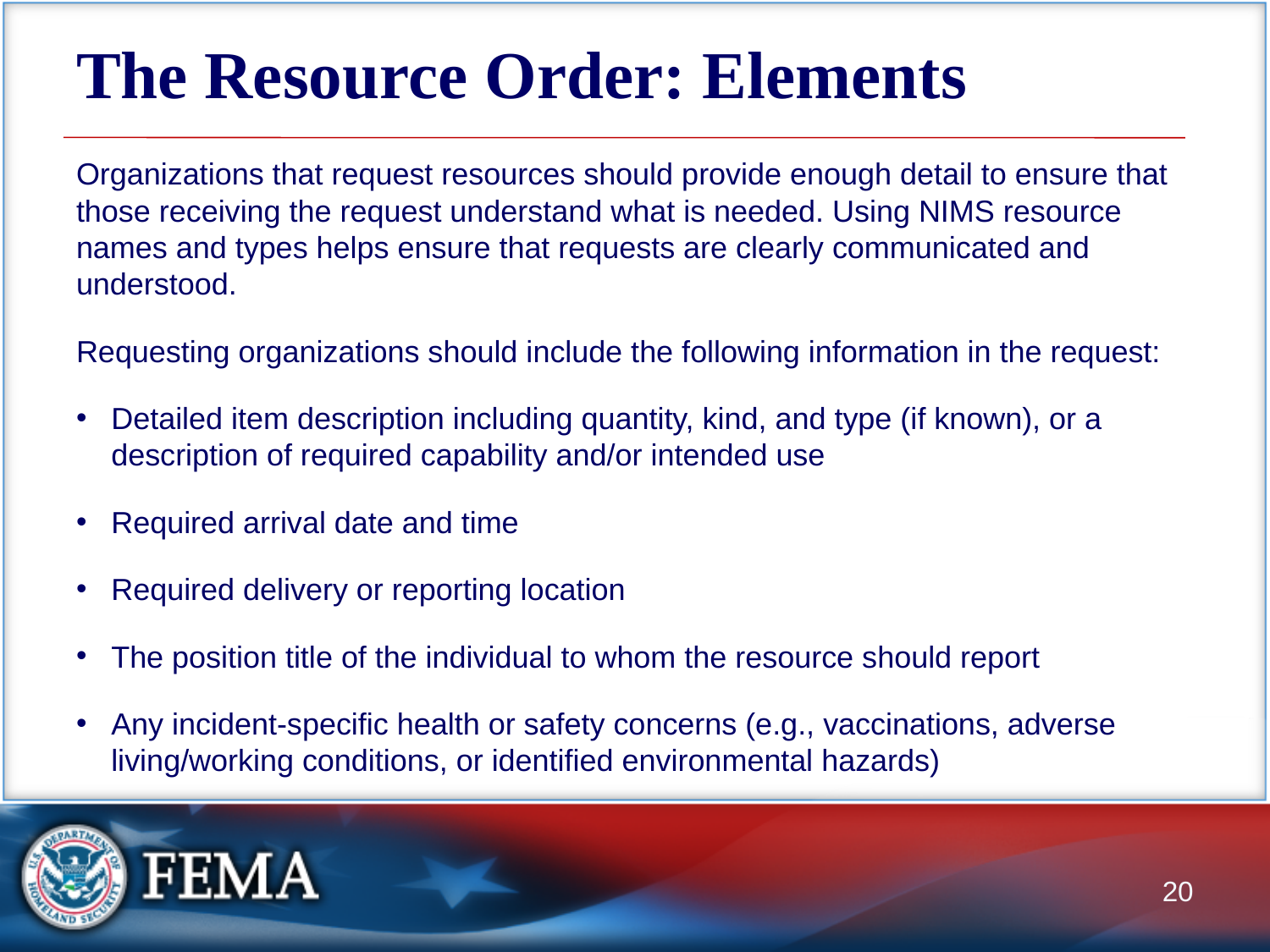

# The Resource Order: Elements
Organizations that request resources should provide enough detail to ensure that those receiving the request understand what is needed. Using NIMS resource names and types helps ensure that requests are clearly communicated and understood.
Requesting organizations should include the following information in the request:
Detailed item description including quantity, kind, and type (if known), or a description of required capability and/or intended use
Required arrival date and time
Required delivery or reporting location
The position title of the individual to whom the resource should report
Any incident-specific health or safety concerns (e.g., vaccinations, adverse living/working conditions, or identified environmental hazards)
20